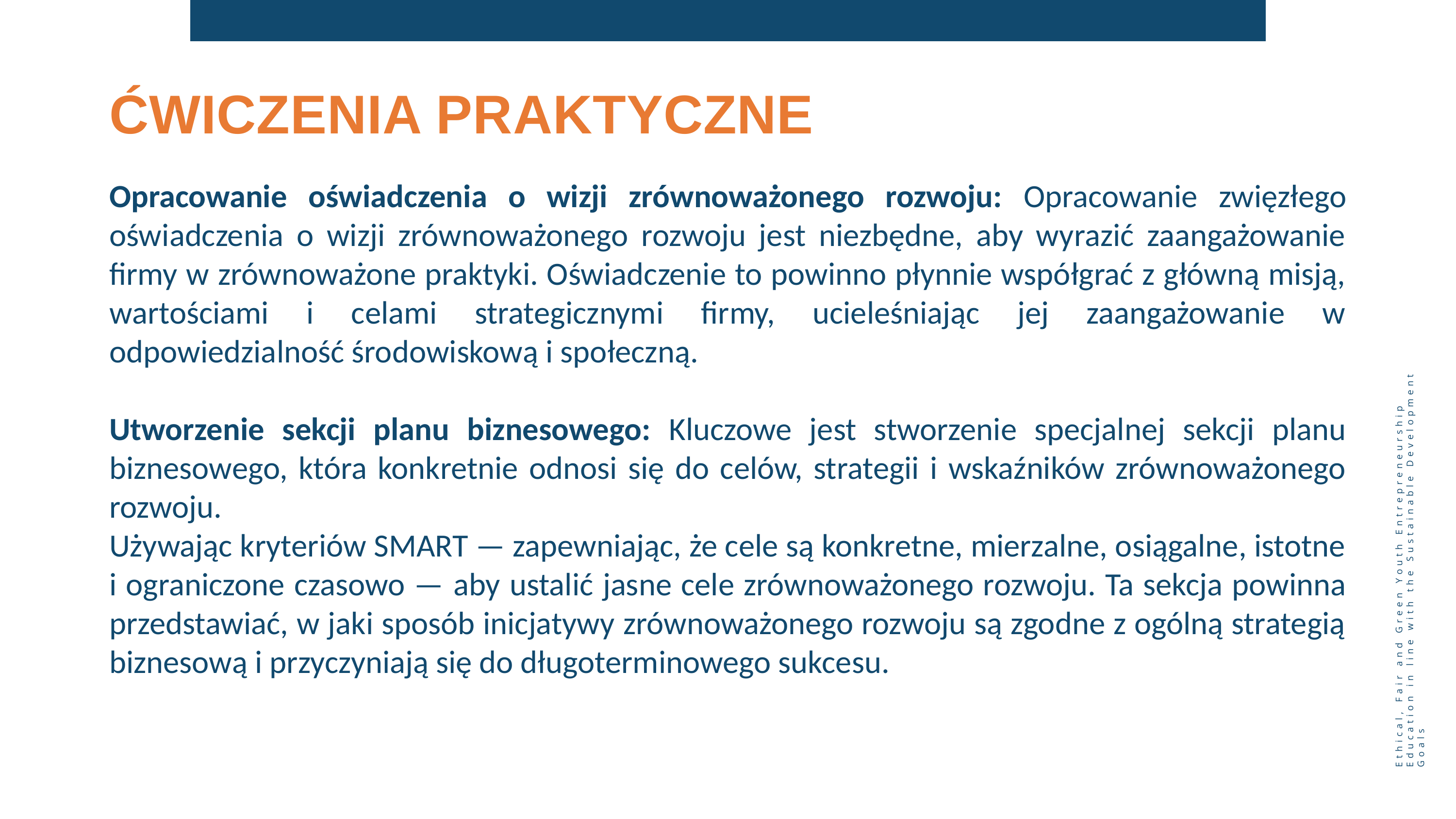

ĆWICZENIA PRAKTYCZNE
Opracowanie oświadczenia o wizji zrównoważonego rozwoju: Opracowanie zwięzłego oświadczenia o wizji zrównoważonego rozwoju jest niezbędne, aby wyrazić zaangażowanie firmy w zrównoważone praktyki. Oświadczenie to powinno płynnie współgrać z główną misją, wartościami i celami strategicznymi firmy, ucieleśniając jej zaangażowanie w odpowiedzialność środowiskową i społeczną.

Utworzenie sekcji planu biznesowego: Kluczowe jest stworzenie specjalnej sekcji planu biznesowego, która konkretnie odnosi się do celów, strategii i wskaźników zrównoważonego rozwoju.
Używając kryteriów SMART — zapewniając, że cele są konkretne, mierzalne, osiągalne, istotne i ograniczone czasowo — aby ustalić jasne cele zrównoważonego rozwoju. Ta sekcja powinna przedstawiać, w jaki sposób inicjatywy zrównoważonego rozwoju są zgodne z ogólną strategią biznesową i przyczyniają się do długoterminowego sukcesu.
Ethical, Fair and Green Youth Entrepreneurship Education in line with the Sustainable Development Goals